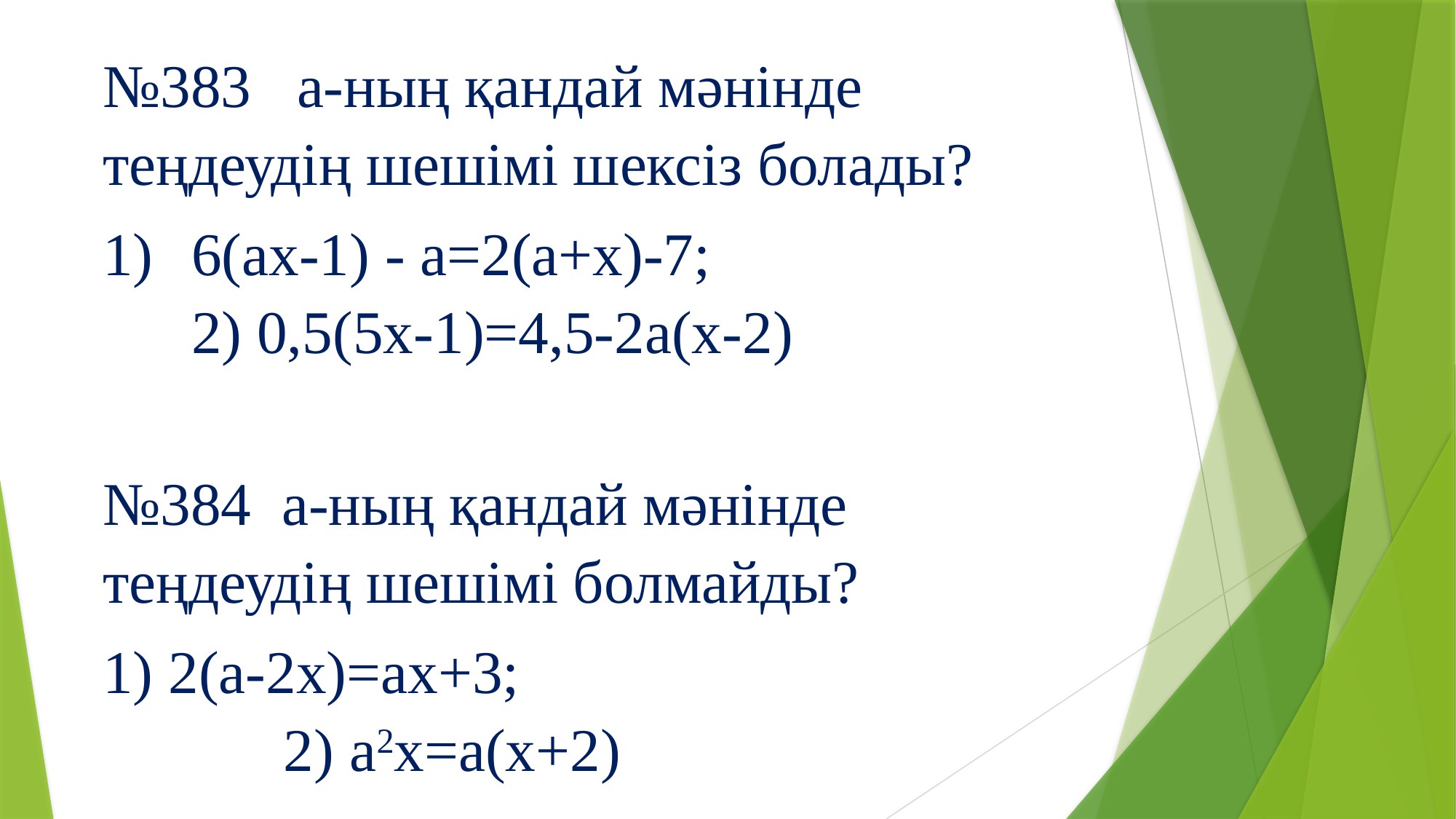

№383   а-ның қандай мәнінде теңдеудің шешімі шексіз болады?
6(ах-1) - а=2(а+х)-7;                        2) 0,5(5х-1)=4,5-2а(х-2)

№384  а-ның қандай мәнінде теңдеудің шешімі болмайды?
1) 2(а-2х)=ах+3;                                                  2) а2х=а(х+2)